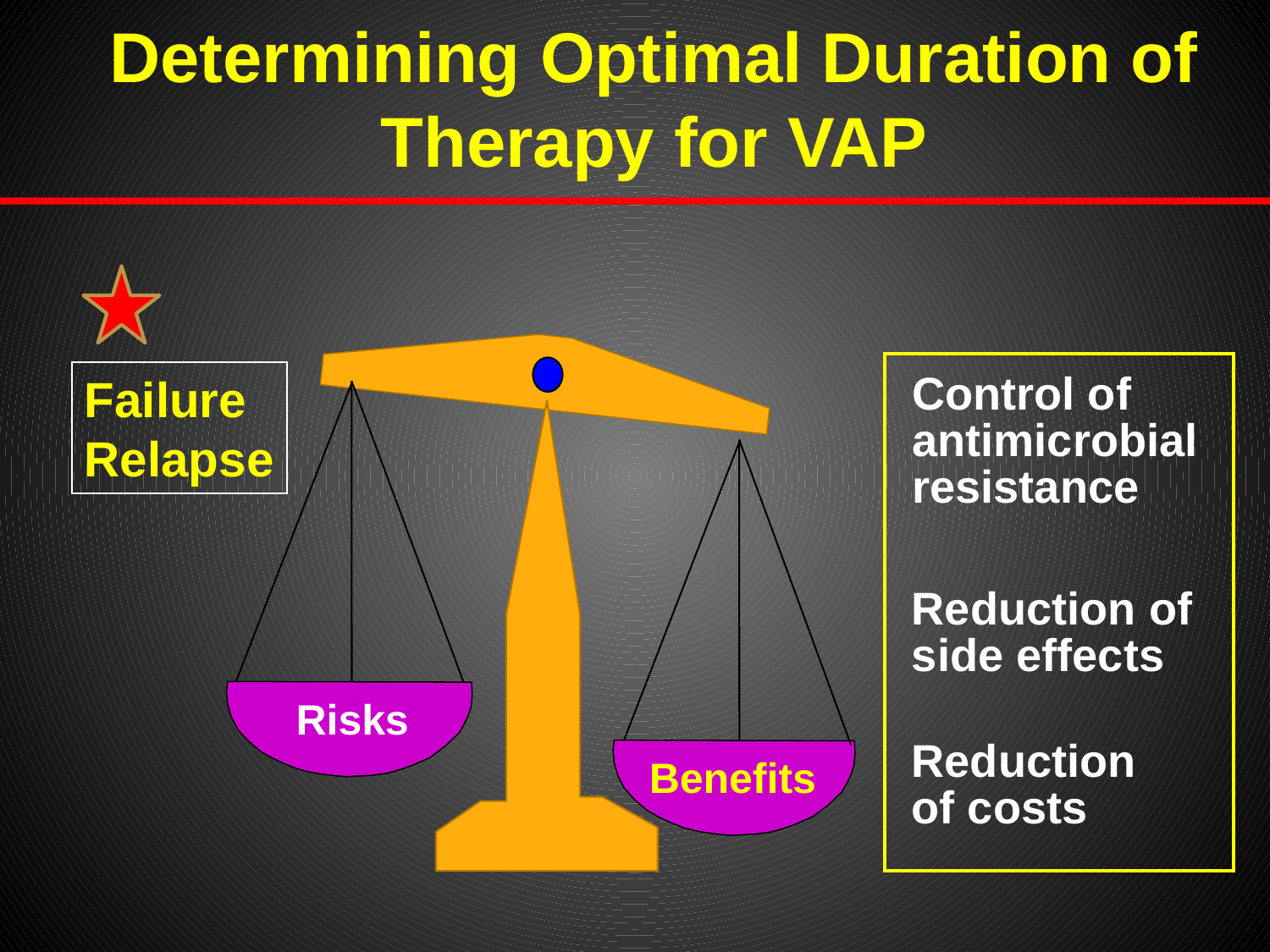

Determining Optimal Duration of Therapy for VAP

Failure
Relapse
Control of
antimicrobial
resistance

Reduction of
side effects
Risks
Reduction
of costs
Benefits